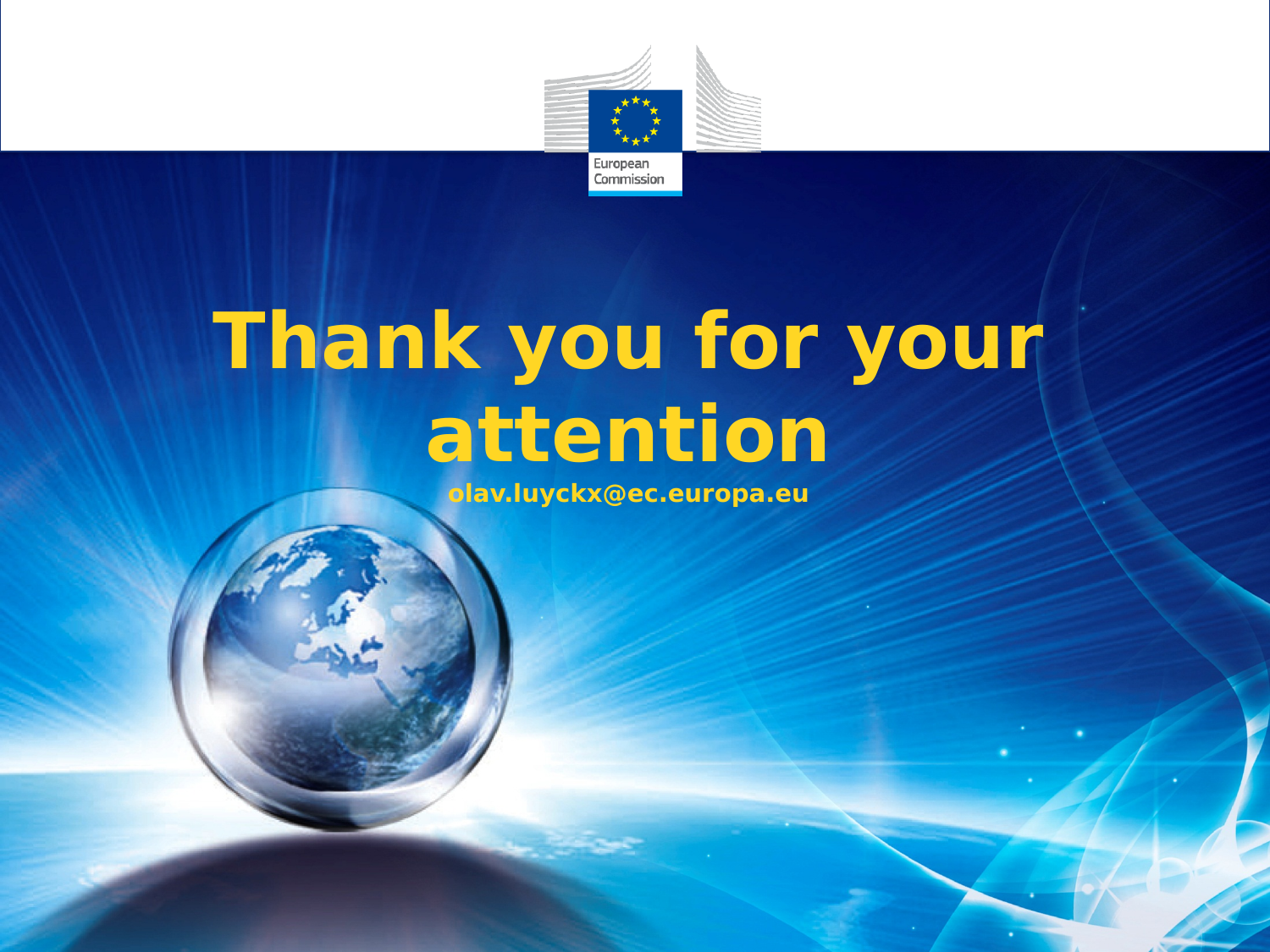

# Thank you for your attention olav.luyckx@ec.europa.eu